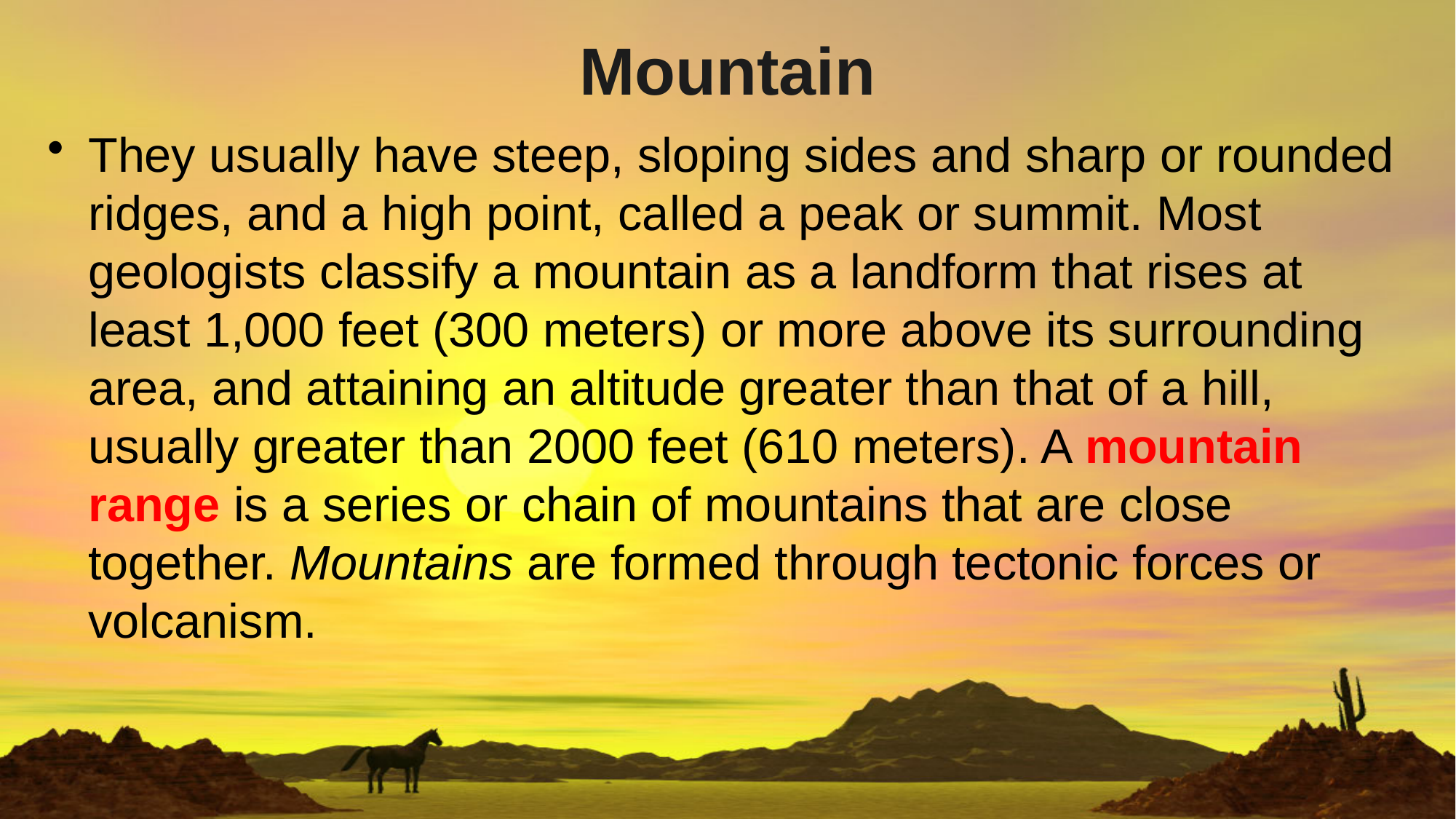

# Mountain
They usually have steep, sloping sides and sharp or rounded ridges, and a high point, called a peak or summit. Most geologists classify a mountain as a landform that rises at least 1,000 feet (300 meters) or more above its surrounding area, and attaining an altitude greater than that of a hill, usually greater than 2000 feet (610 meters). A mountain range is a series or chain of mountains that are close together. Mountains are formed through tectonic forces or volcanism.